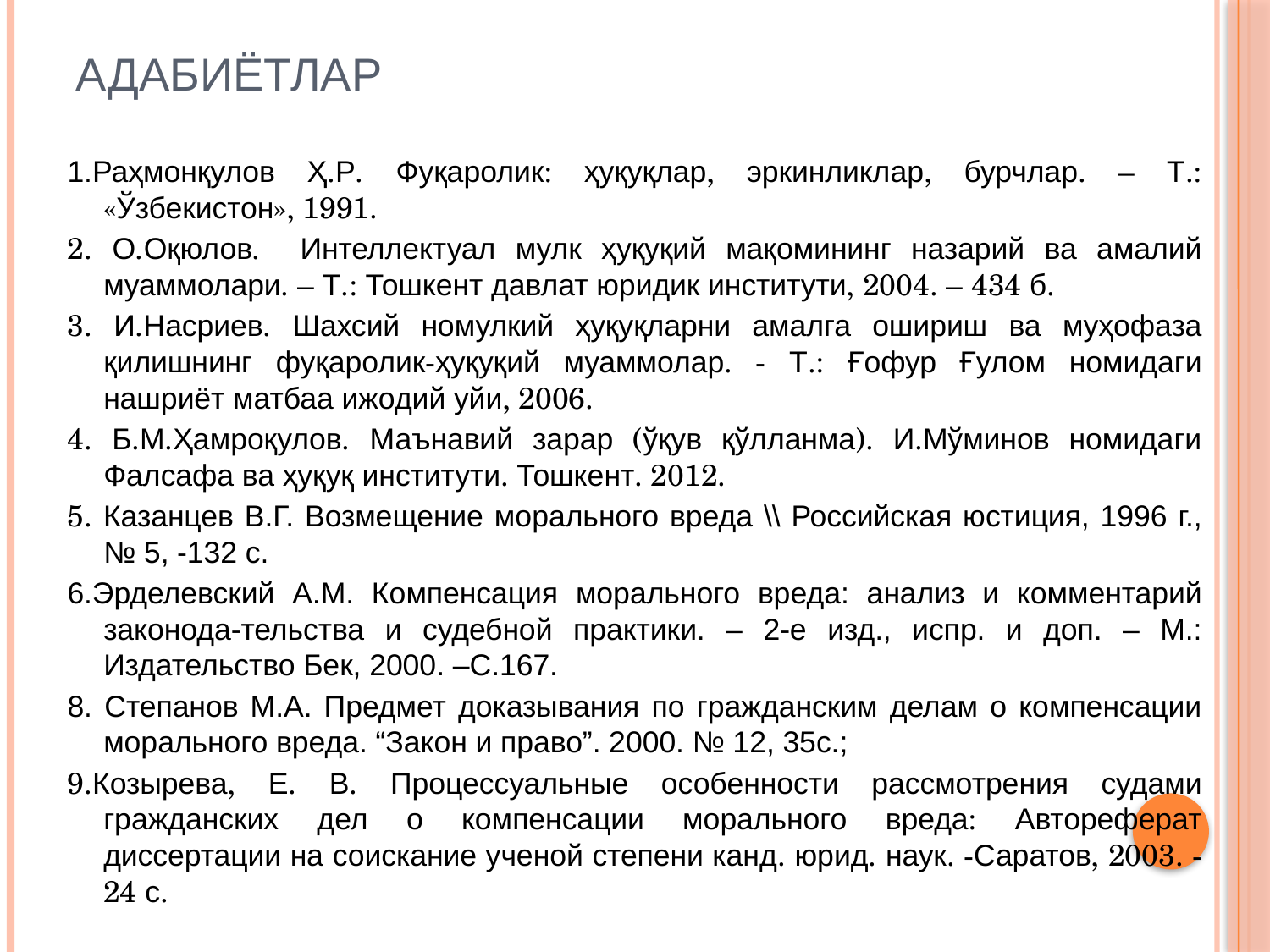

# Адабиётлар
1.Раҳмонқулов Ҳ.Р. Фуқаролик: ҳуқуқлар, эркинликлар, бурчлар. – Т.: «Ўзбекистон», 1991.
2. О.Оқюлов.  Интеллектуал мулк ҳуқуқий мақомининг назарий ва амалий муаммолари. – Т.: Тошкент давлат юридик институти, 2004. – 434 б.
3. И.Насриев. Шахсий номулкий ҳуқуқларни амалга ошириш ва муҳофаза қилишнинг фуқаролик-ҳуқуқий муаммолар. - Т.: Ғофур Ғулом номидаги нашриёт матбаа ижодий уйи, 2006.
4. Б.М.Ҳамроқулов. Маънавий зарар (ўқув қўлланма). И.Мўминов номидаги Фалсафа ва ҳуқуқ институти. Тошкент. 2012.
5. Казанцев В.Г. Возмещение морального вреда \\ Российская юстиция, 1996 г., № 5, -132 с.
6.Эрделевский А.М. Компенсация морального вреда: анализ и комментарий законода-тельства и судебной практики. – 2-е изд., испр. и доп. – М.: Издательство Бек, 2000. –С.167.
8. Степанов М.А. Предмет доказывания по гражданским делам о компенсации морального вреда. “Закон и право”. 2000. № 12, 35с.;
9.Козырева, Е. В. Процессуальные особенности рассмотрения судами гражданских дел о компенсации морального вреда: Автореферат диссертации на соискание ученой степени канд. юрид. наук. -Саратов, 2003. -24 с.